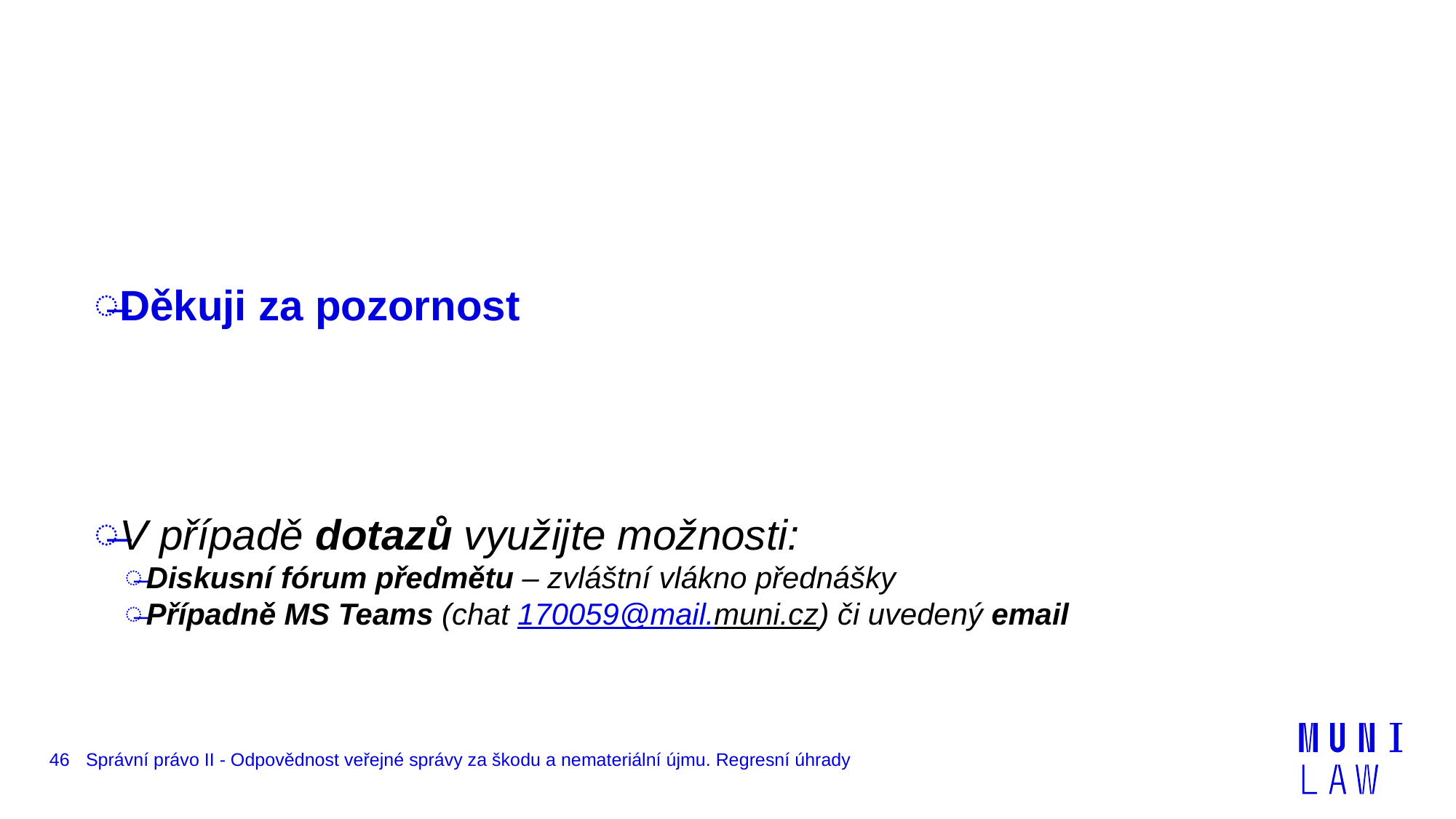

#

Děkuji za pozornost

V případě dotazů využijte možnosti:
Diskusní fórum předmětu – zvláštní vlákno přednášky
Případně MS Teams (chat 170059@mail.muni.cz) či uvedený email

46
Správní právo II - Odpovědnost veřejné správy za škodu a nemateriální újmu. Regresní úhrady